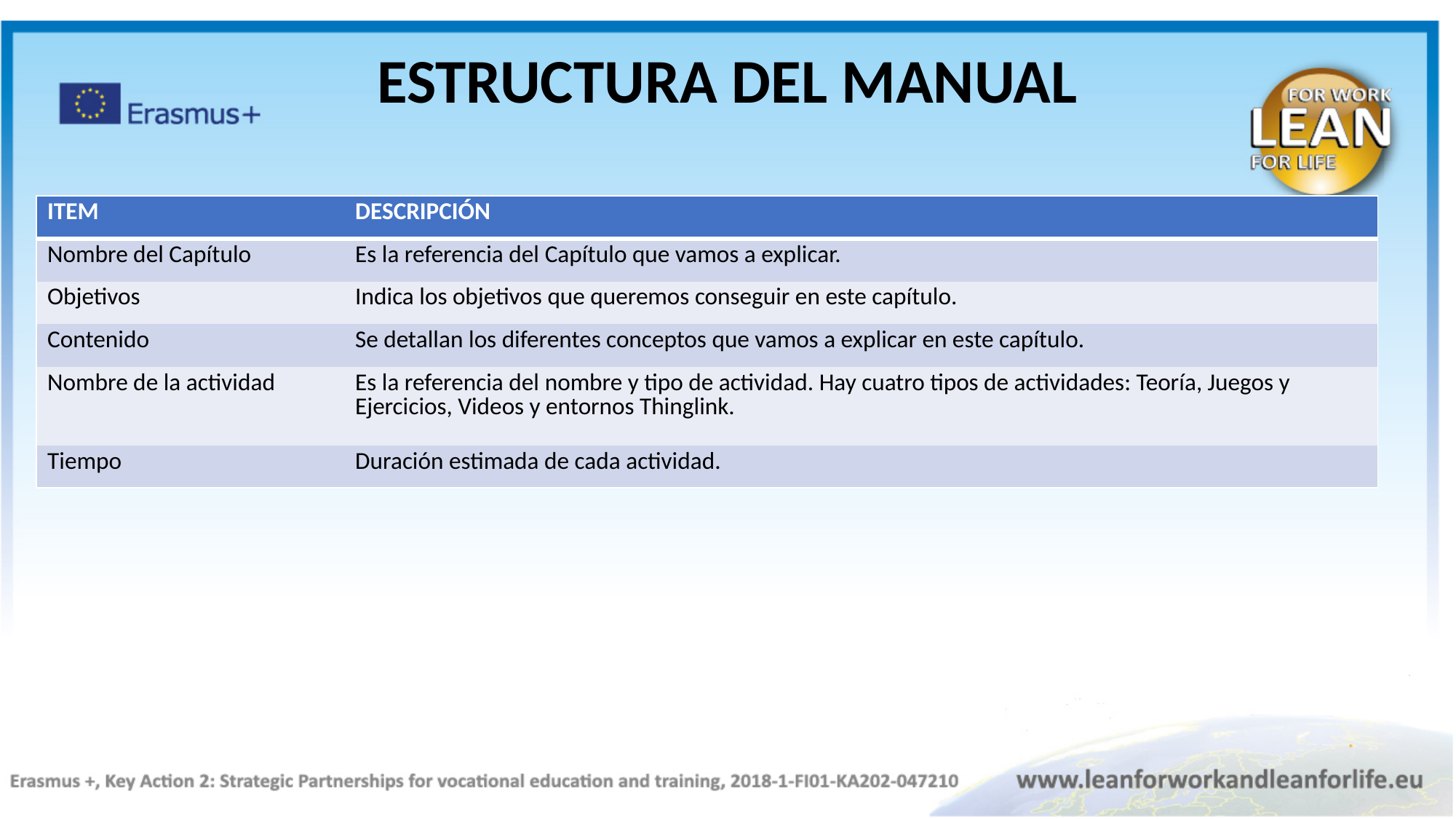

ESTRUCTURA DEL MANUAL

| ITEM | DESCRIPCIÓN |
| --- | --- |
| Nombre del Capítulo | Es la referencia del Capítulo que vamos a explicar. |
| Objetivos | Indica los objetivos que queremos conseguir en este capítulo. |
| Contenido | Se detallan los diferentes conceptos que vamos a explicar en este capítulo. |
| Nombre de la actividad | Es la referencia del nombre y tipo de actividad. Hay cuatro tipos de actividades: Teoría, Juegos y Ejercicios, Videos y entornos Thinglink. |
| Tiempo | Duración estimada de cada actividad. |